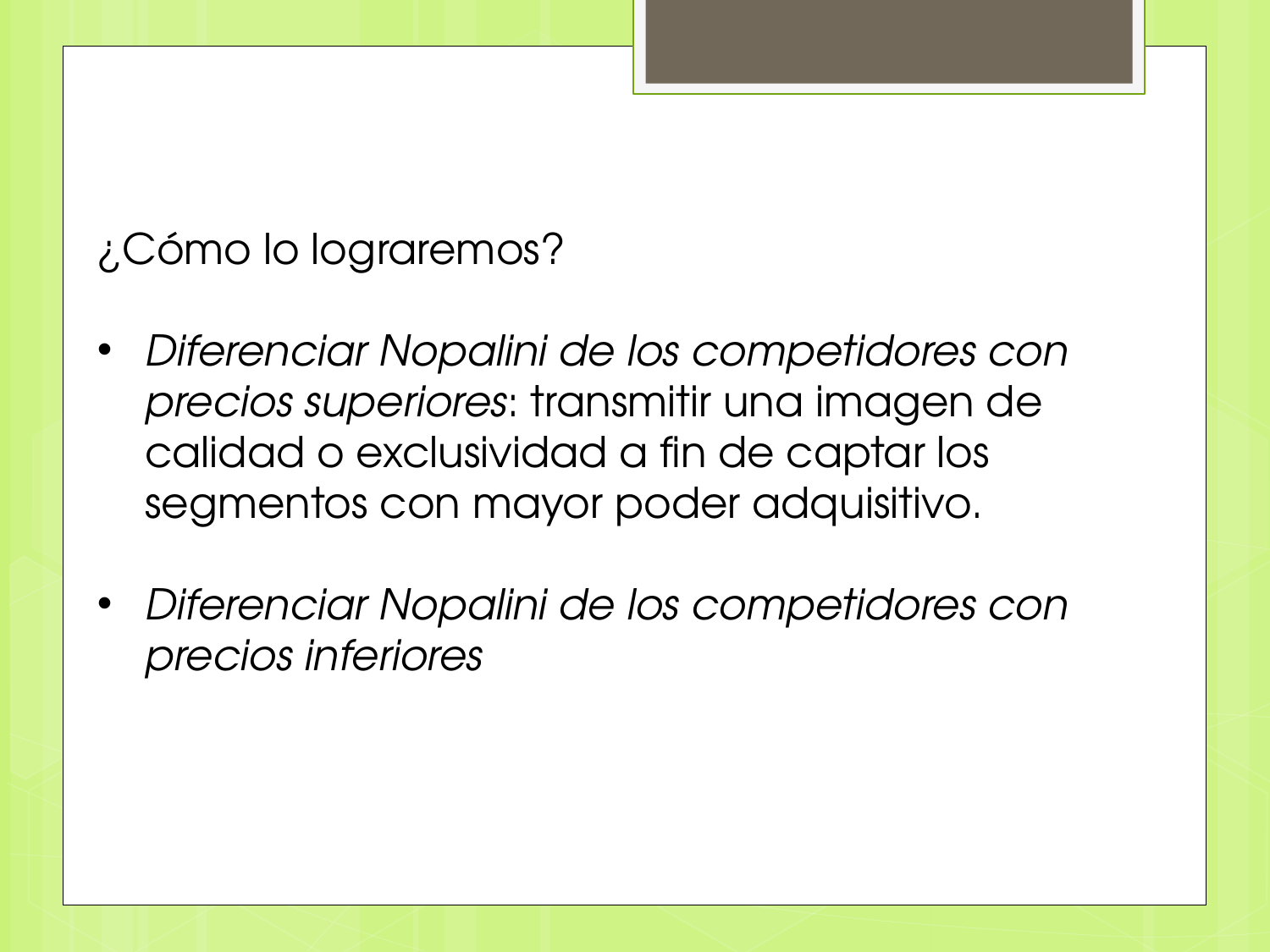

¿Cómo lo lograremos?

Diferenciar Nopalini de los competidores con precios superiores: transmitir una imagen de calidad o exclusividad a fin de captar los segmentos con mayor poder adquisitivo.

Diferenciar Nopalini de los competidores con precios inferiores